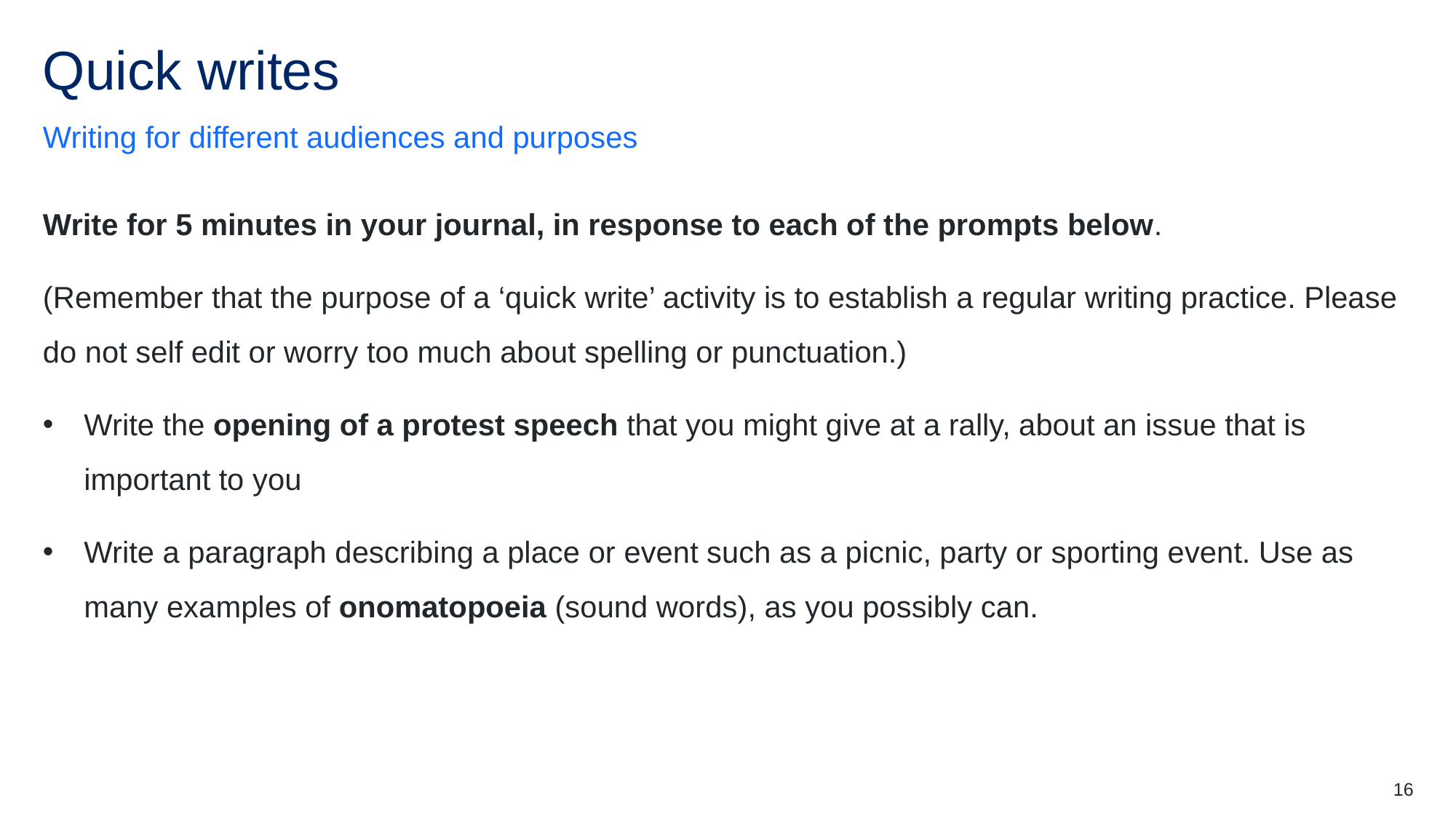

# Quick writes
Writing for different audiences and purposes
Write for 5 minutes in your journal, in response to each of the prompts below.
(Remember that the purpose of a ‘quick write’ activity is to establish a regular writing practice. Please do not self edit or worry too much about spelling or punctuation.)
Write the opening of a protest speech that you might give at a rally, about an issue that is important to you
Write a paragraph describing a place or event such as a picnic, party or sporting event. Use as many examples of onomatopoeia (sound words), as you possibly can.

16